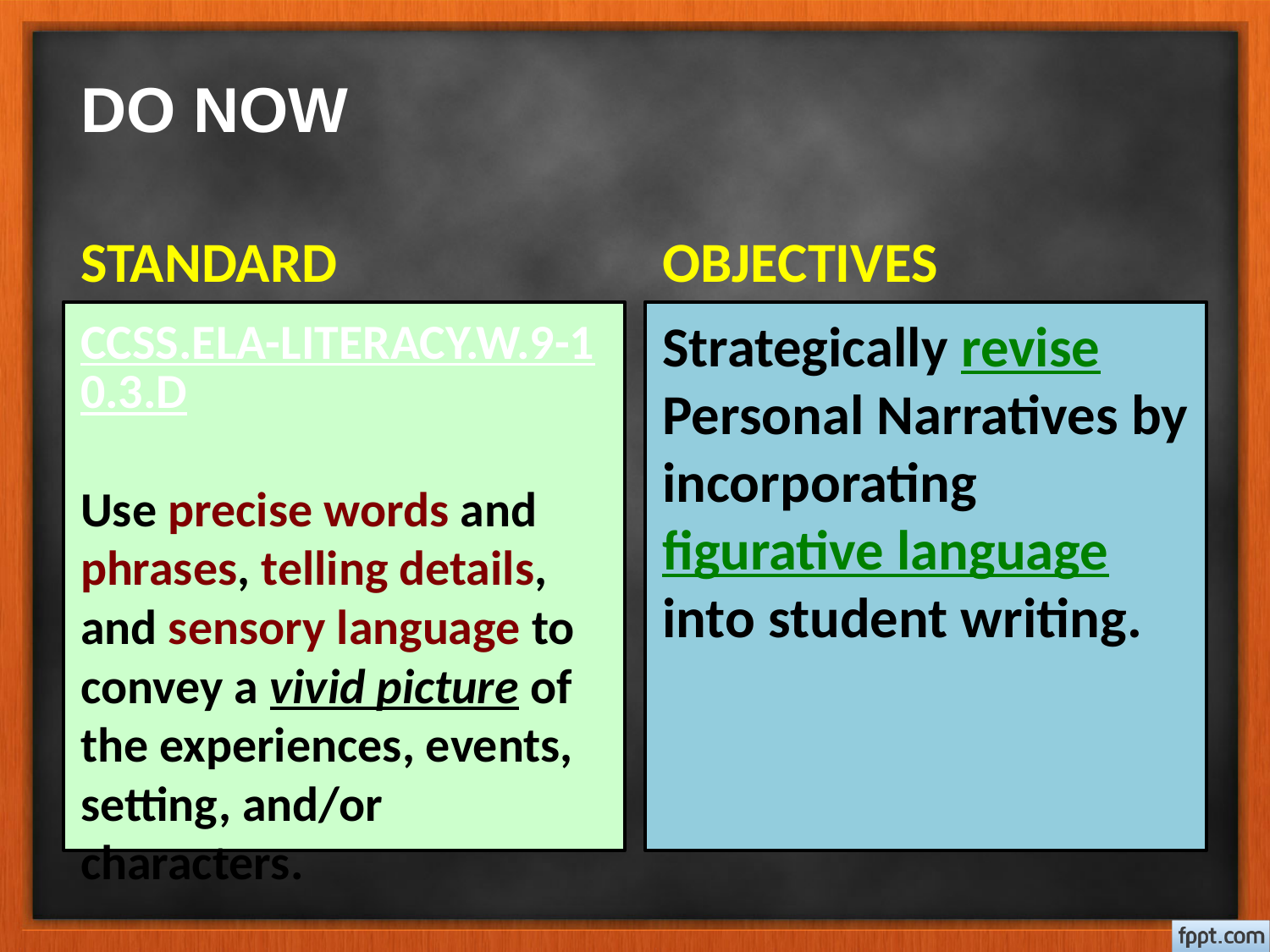

# DO NOW
STANDARD
OBJECTIVES
CCSS.ELA-LITERACY.W.9-10.3.D
Use precise words and phrases, telling details, and sensory language to convey a vivid picture of the experiences, events, setting, and/or characters.
Strategically revise Personal Narratives by incorporating figurative language into student writing.